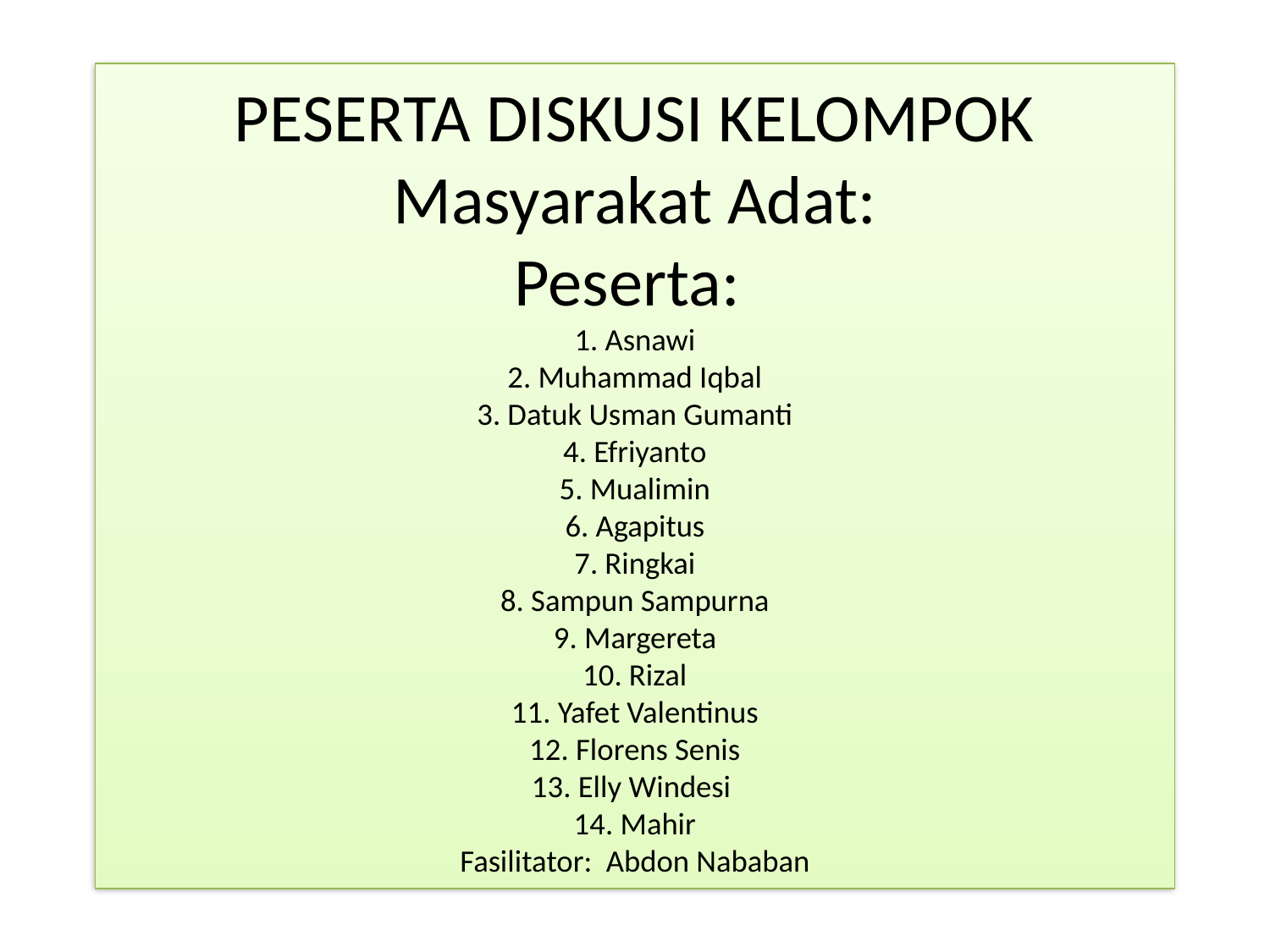

# PESERTA DISKUSI KELOMPOK Masyarakat Adat: Peserta: 1. Asnawi 2. Muhammad Iqbal 3. Datuk Usman Gumanti 4. Efriyanto 5. Mualimin 6. Agapitus 7. Ringkai 8. Sampun Sampurna 9. Margereta 10. Rizal 11. Yafet Valentinus 12. Florens Senis 13. Elly Windesi 14. Mahir Fasilitator:  Abdon Nababan